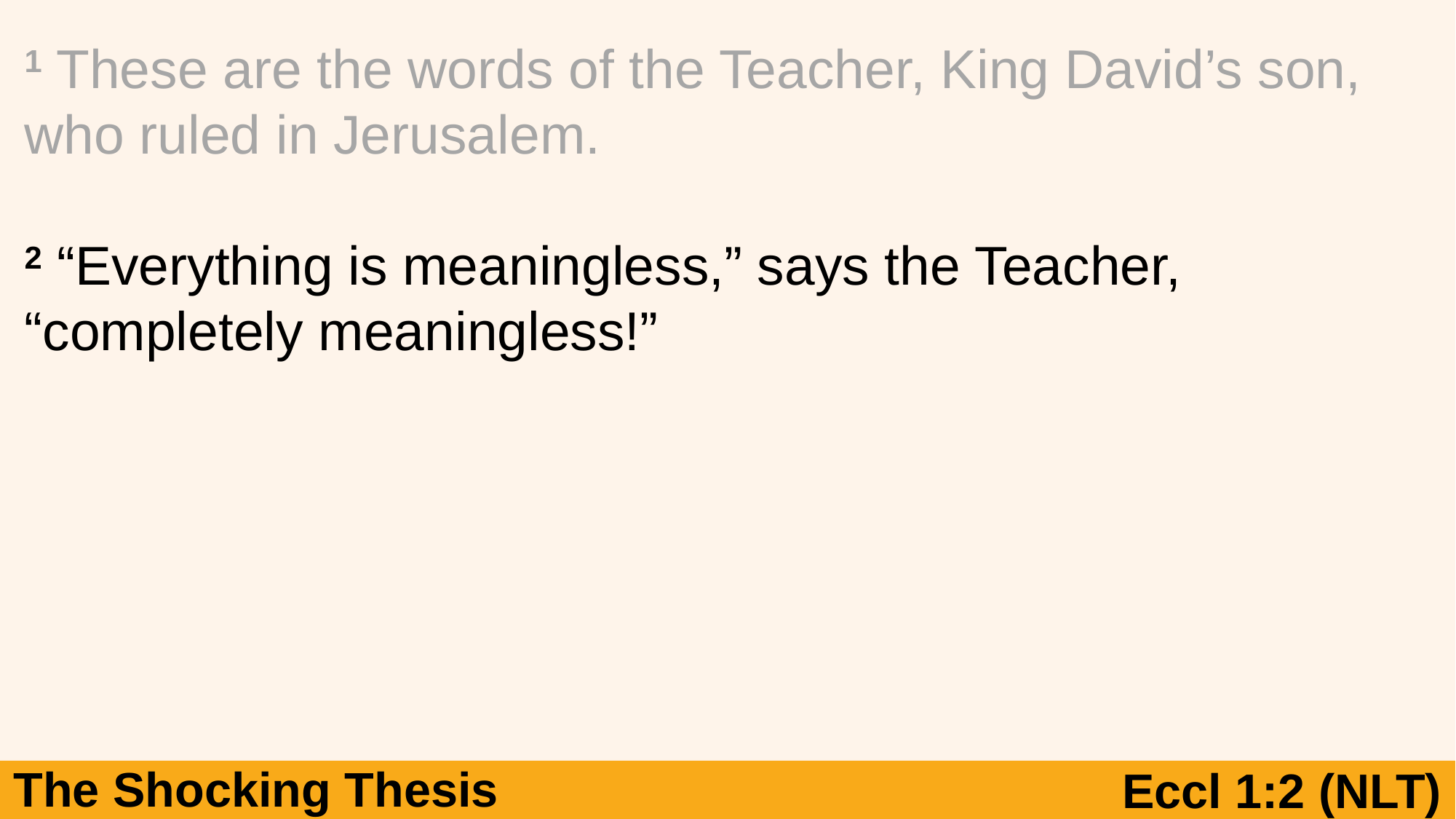

1 These are the words of the Teacher, King David’s son, who ruled in Jerusalem.

2 “Everything is meaningless,” says the Teacher, “completely meaningless!”

The Shocking Thesis
Eccl 1:2 (NLT)